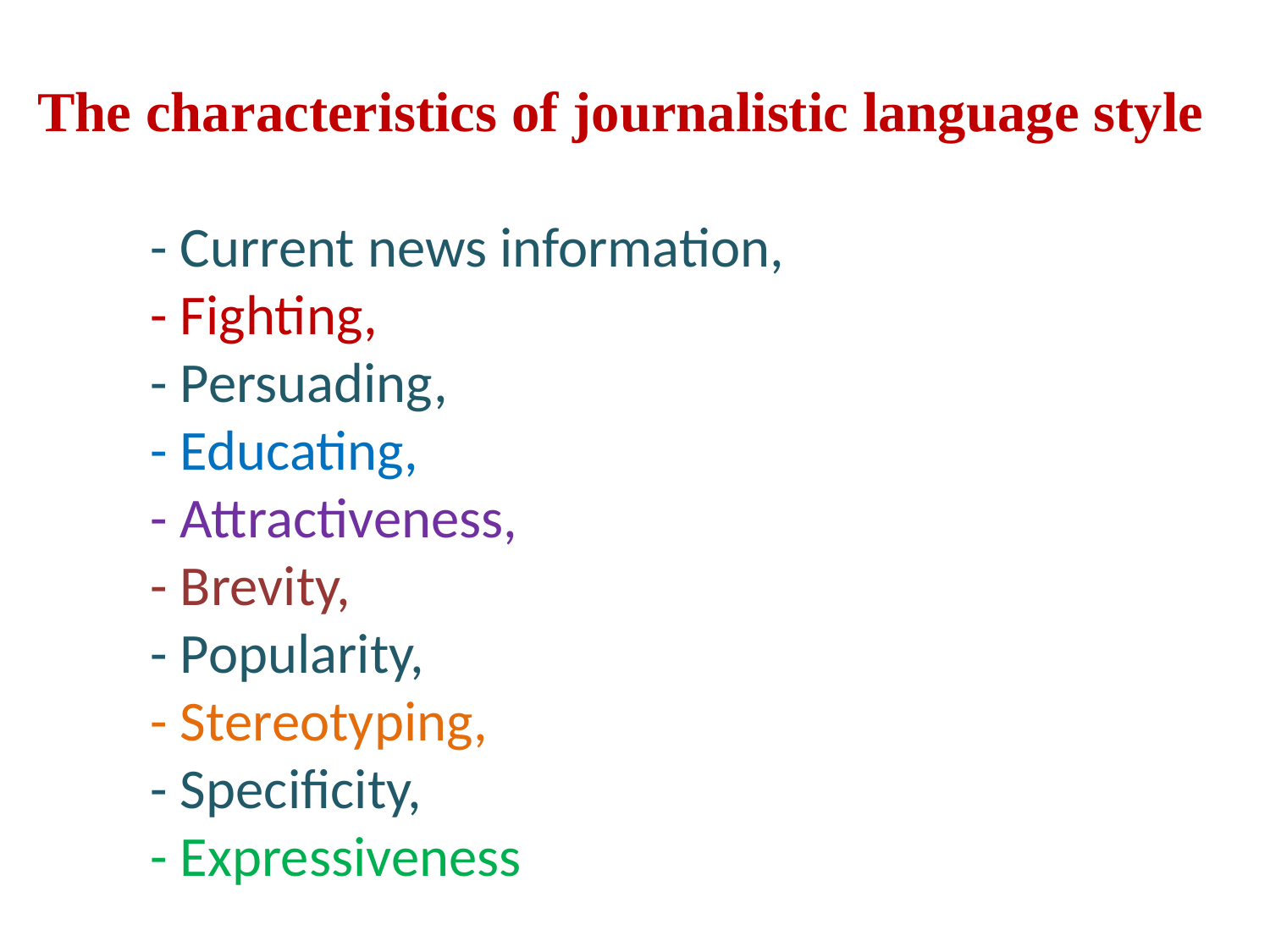

# The characteristics of journalistic language style - Current news information, - Fighting, - Persuading, - Educating, - Attractiveness, - Brevity, - Popularity, - Stereotyping, - Specificity, - Expressiveness